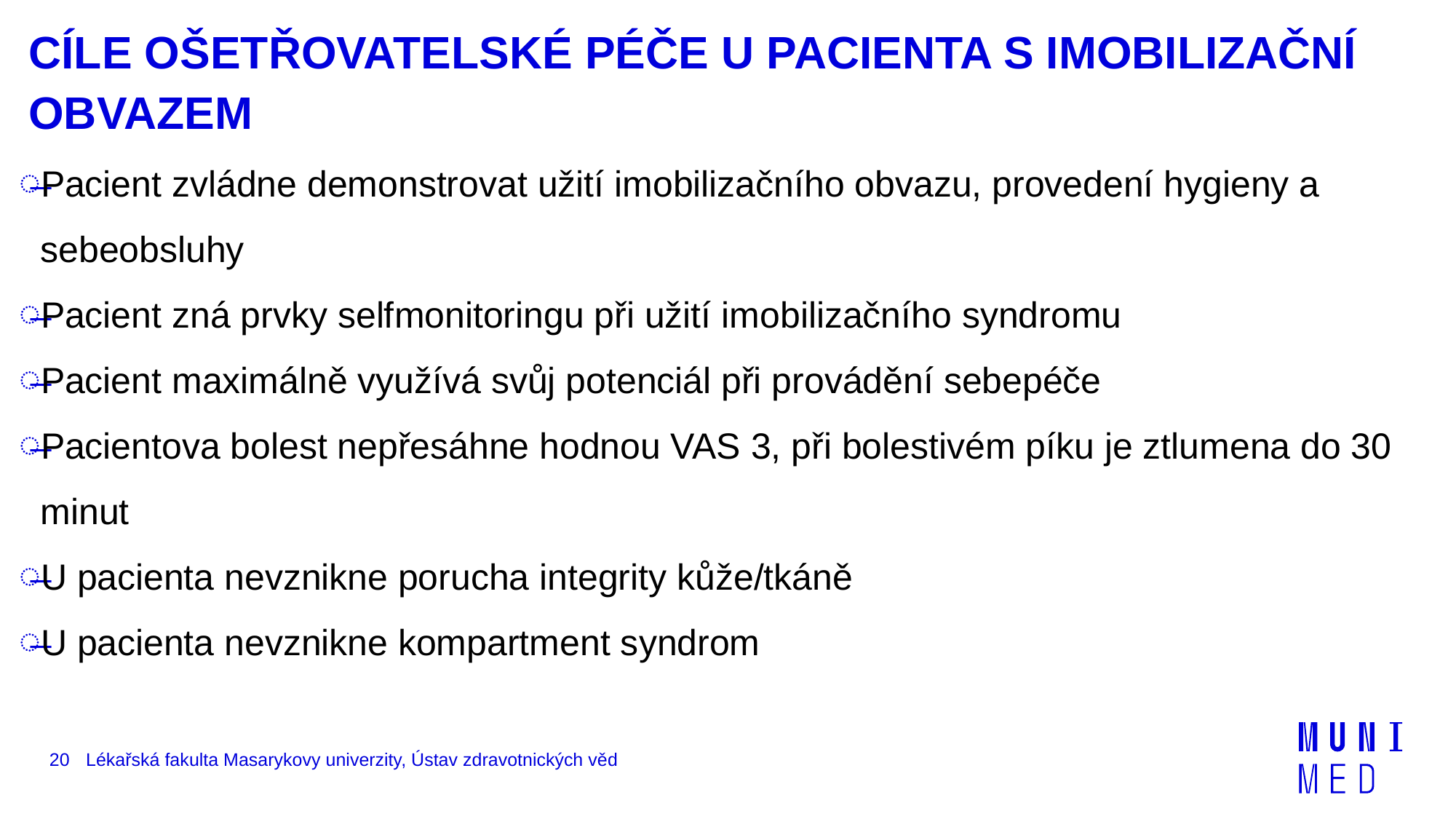

# CÍLE OŠETŘOVATELSKÉ PÉČE U PACIENTA S IMOBILIZAČNÍ OBVAZEM
Pacient zvládne demonstrovat užití imobilizačního obvazu, provedení hygieny a sebeobsluhy
Pacient zná prvky selfmonitoringu při užití imobilizačního syndromu
Pacient maximálně využívá svůj potenciál při provádění sebepéče
Pacientova bolest nepřesáhne hodnou VAS 3, při bolestivém píku je ztlumena do 30 minut
U pacienta nevznikne porucha integrity kůže/tkáně
U pacienta nevznikne kompartment syndrom

20
Lékařská fakulta Masarykovy univerzity, Ústav zdravotnických věd